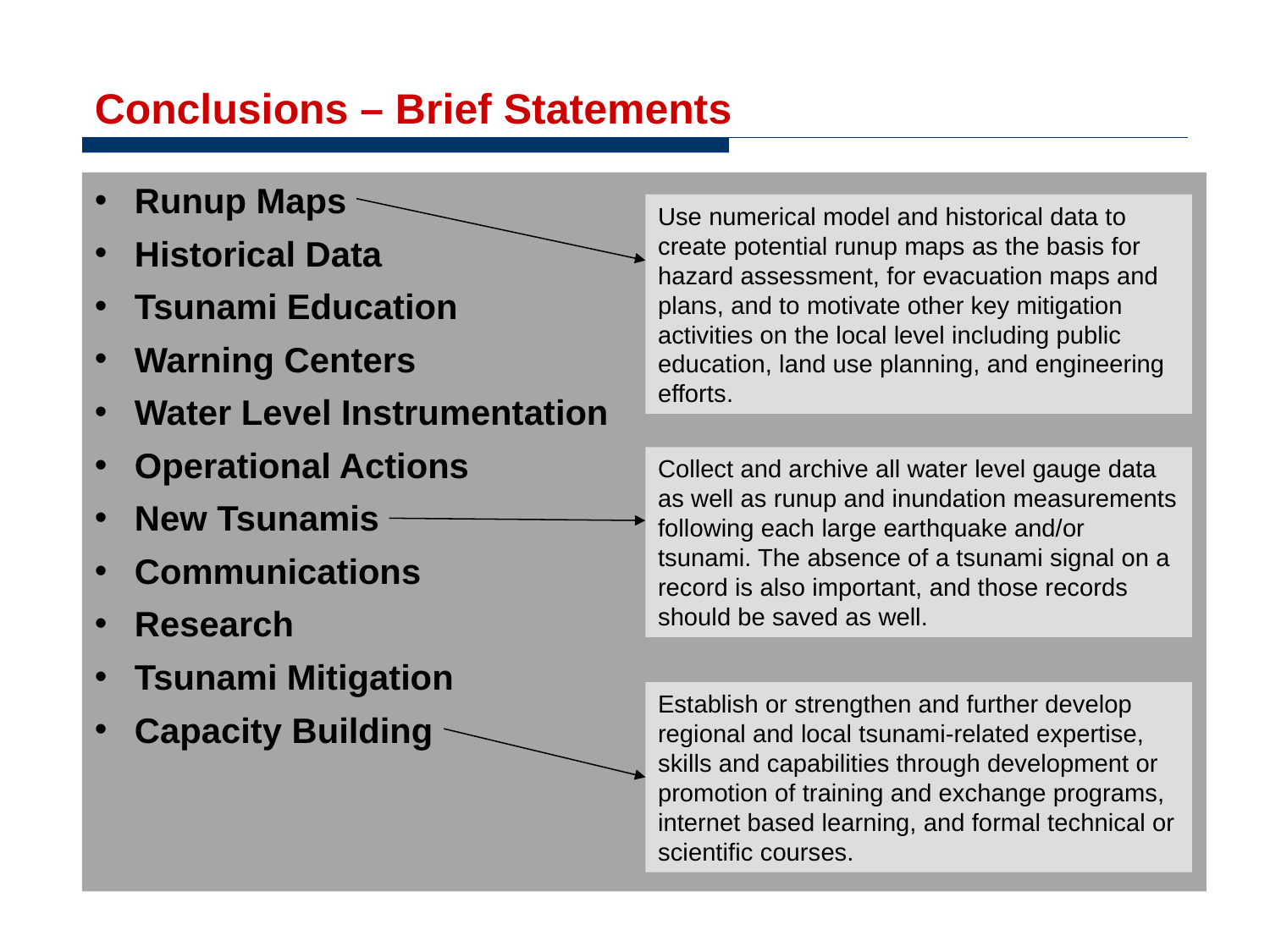

# Conclusions – Brief Statements
Runup Maps
Historical Data
Tsunami Education
Warning Centers
Water Level Instrumentation
Operational Actions
New Tsunamis
Communications
Research
Tsunami Mitigation
Capacity Building
Use numerical model and historical data to create potential runup maps as the basis for hazard assessment, for evacuation maps and plans, and to motivate other key mitigation activities on the local level including public education, land use planning, and engineering efforts.
Collect and archive all water level gauge data as well as runup and inundation measurements following each large earthquake and/or tsunami. The absence of a tsunami signal on a record is also important, and those records should be saved as well.
Establish or strengthen and further develop regional and local tsunami-related expertise, skills and capabilities through development or promotion of training and exchange programs, internet based learning, and formal technical or scientific courses.